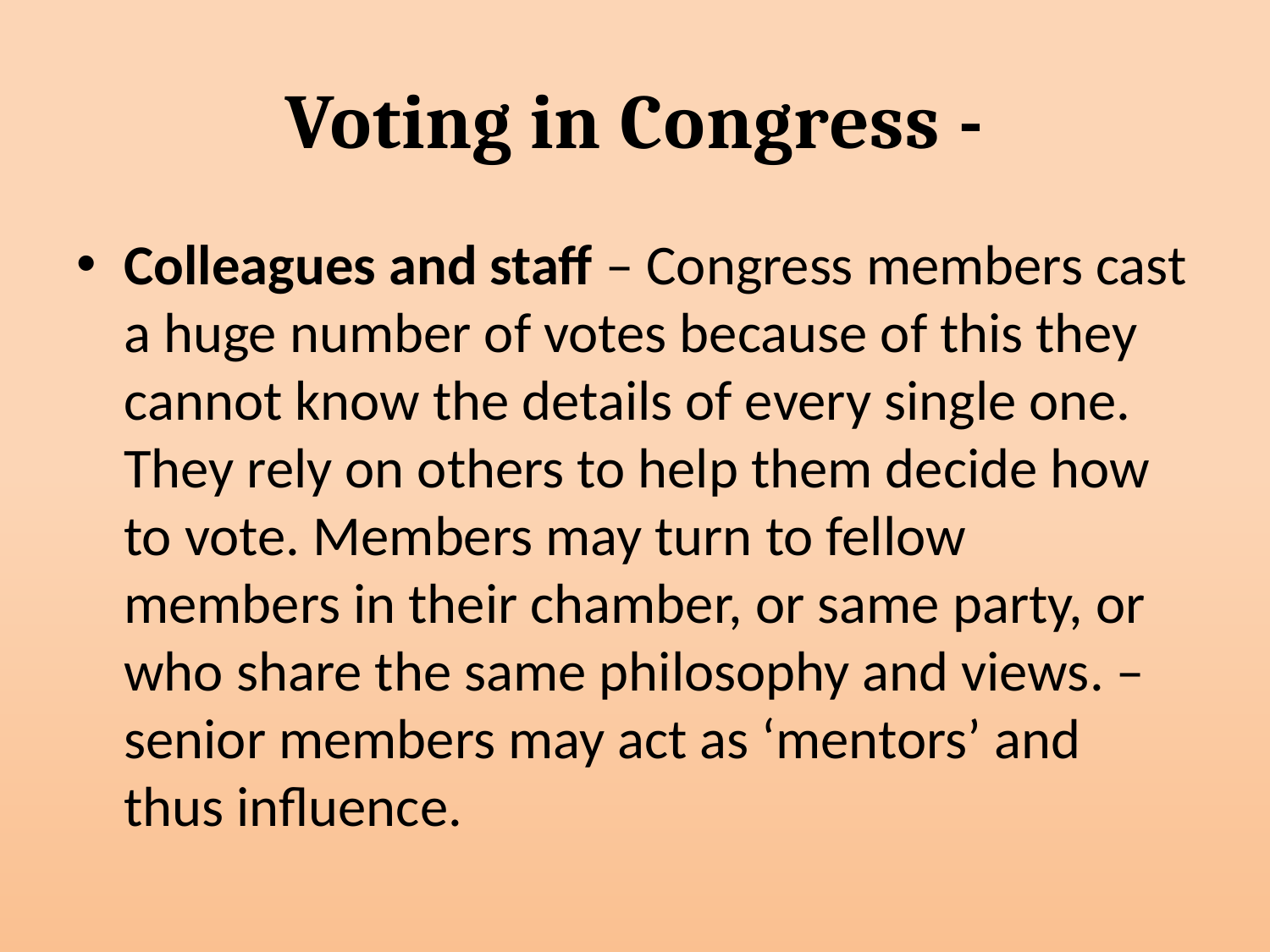

# Voting in Congress -
Colleagues and staff – Congress members cast a huge number of votes because of this they cannot know the details of every single one. They rely on others to help them decide how to vote. Members may turn to fellow members in their chamber, or same party, or who share the same philosophy and views. – senior members may act as ‘mentors’ and thus influence.